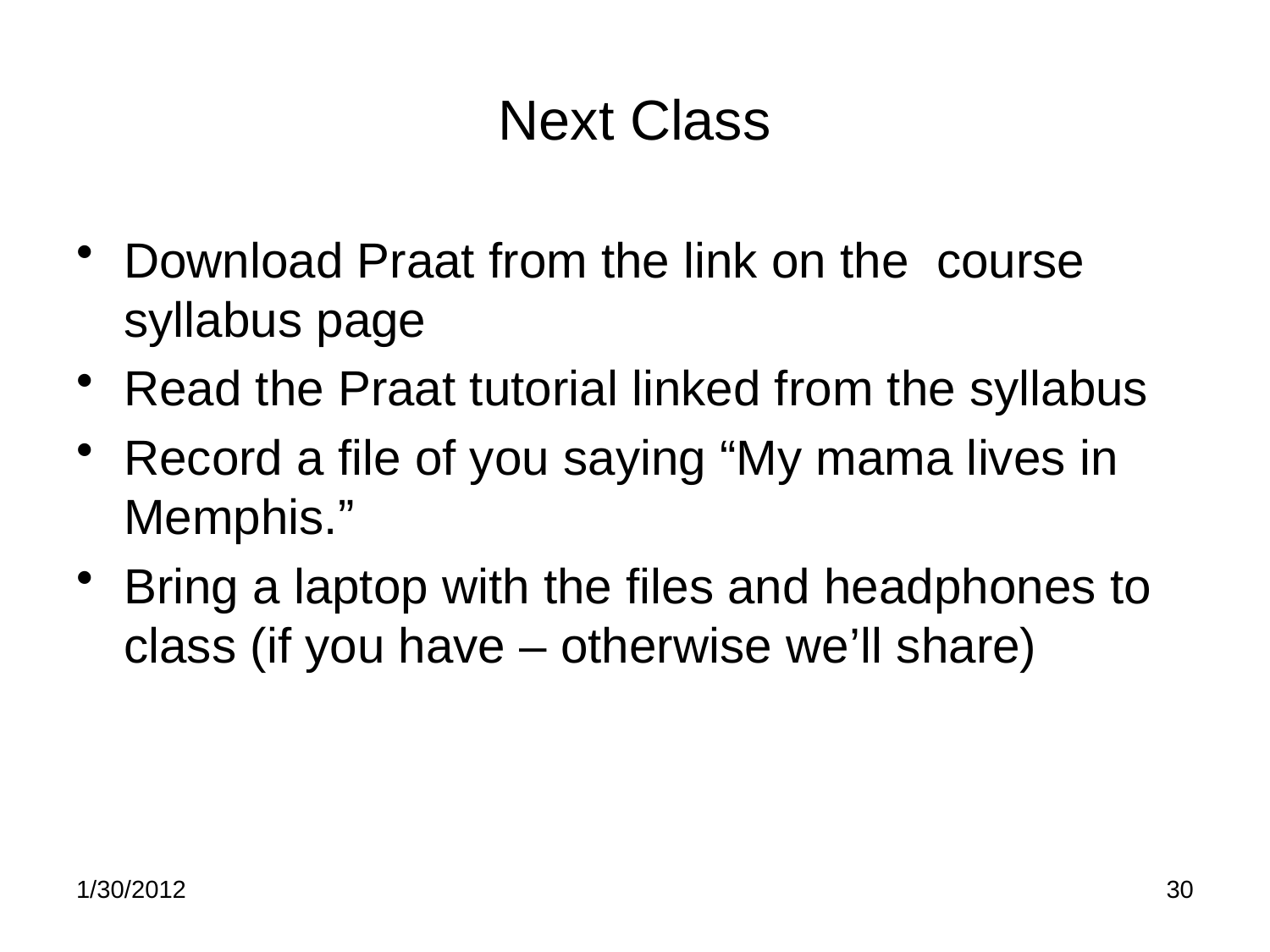

# Next Class
Download Praat from the link on the  course syllabus page
Read the Praat tutorial linked from the syllabus
Record a file of you saying “My mama lives in Memphis.”
Bring a laptop with the files and headphones to class (if you have – otherwise we’ll share)

1/30/2012
30